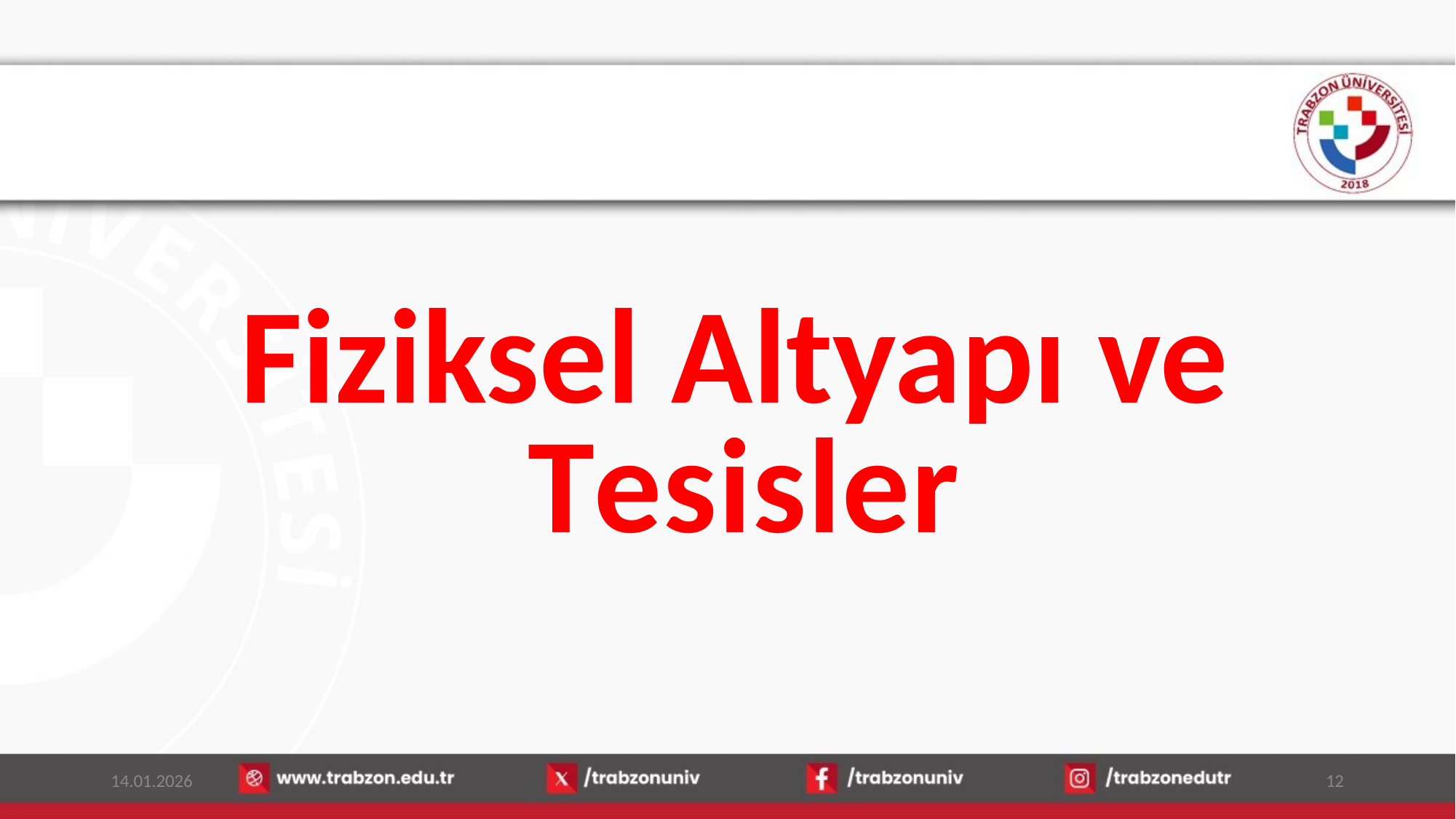

# Fiziksel Altyapı ve Tesisler
14.01.2026
12